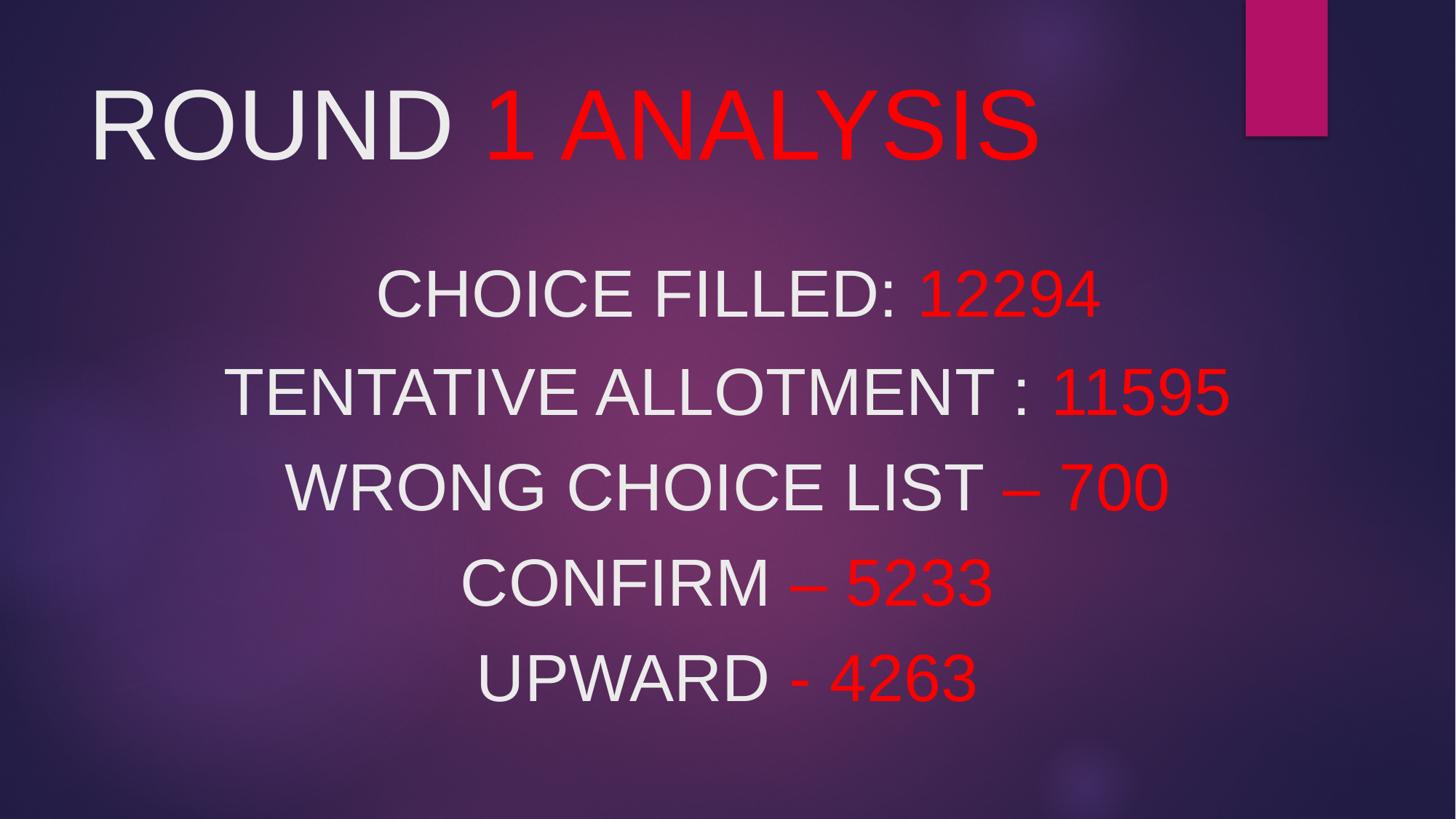

# ROUND 1 ANALYSIS
 CHOICE FILLED: 12294
TENTATIVE ALLOTMENT : 11595
WRONG CHOICE LIST – 700
CONFIRM – 5233
UPWARD - 4263